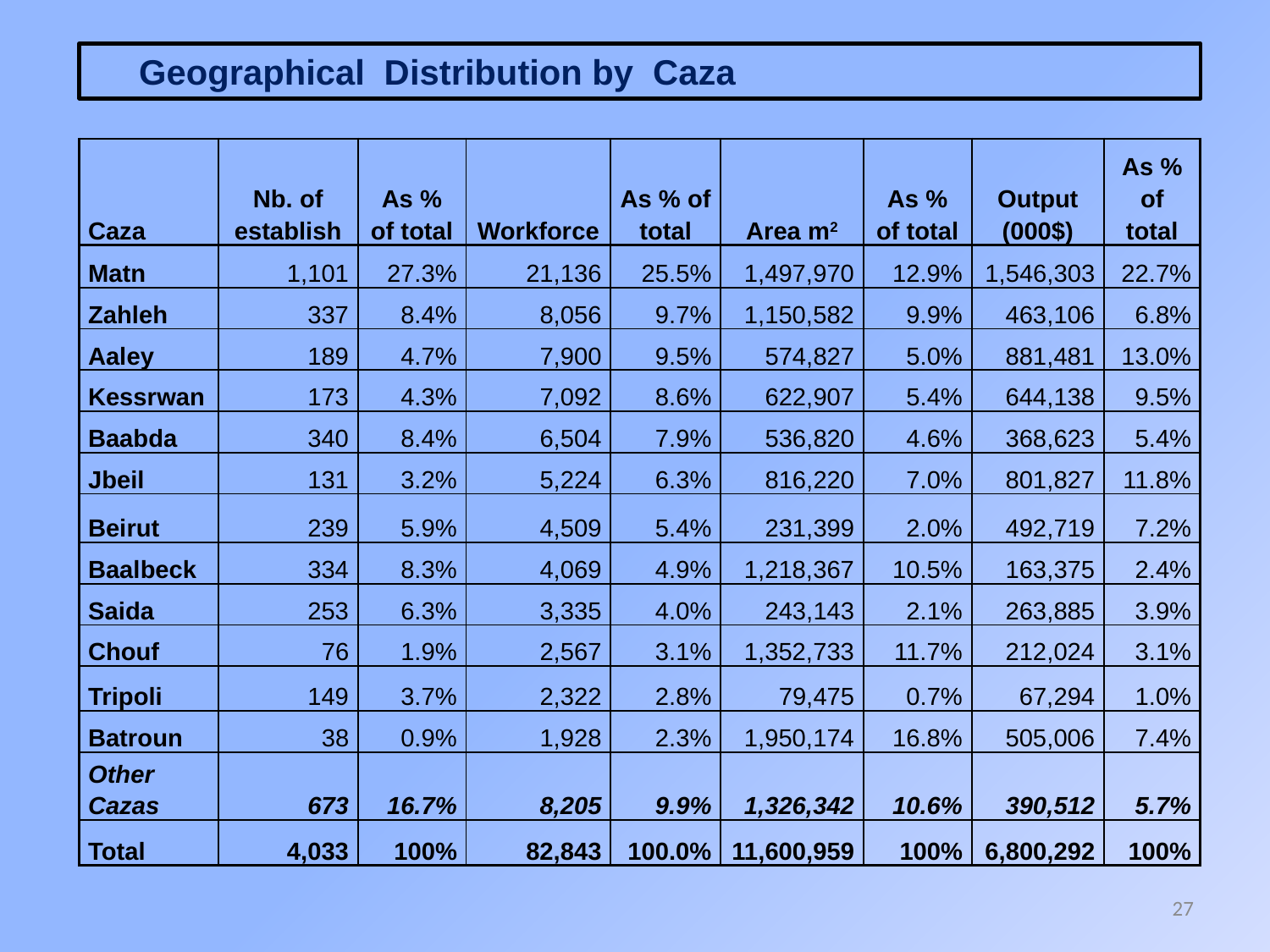

Geographical  Distribution by  Caza
| Caza | Nb. of establish | As % of total | Workforce | As % of total | Area m2 | As % of total | Output (000$) | As % of total |
| --- | --- | --- | --- | --- | --- | --- | --- | --- |
| Matn | 1,101 | 27.3% | 21,136 | 25.5% | 1,497,970 | 12.9% | 1,546,303 | 22.7% |
| Zahleh | 337 | 8.4% | 8,056 | 9.7% | 1,150,582 | 9.9% | 463,106 | 6.8% |
| Aaley | 189 | 4.7% | 7,900 | 9.5% | 574,827 | 5.0% | 881,481 | 13.0% |
| Kessrwan | 173 | 4.3% | 7,092 | 8.6% | 622,907 | 5.4% | 644,138 | 9.5% |
| Baabda | 340 | 8.4% | 6,504 | 7.9% | 536,820 | 4.6% | 368,623 | 5.4% |
| Jbeil | 131 | 3.2% | 5,224 | 6.3% | 816,220 | 7.0% | 801,827 | 11.8% |
| Beirut | 239 | 5.9% | 4,509 | 5.4% | 231,399 | 2.0% | 492,719 | 7.2% |
| Baalbeck | 334 | 8.3% | 4,069 | 4.9% | 1,218,367 | 10.5% | 163,375 | 2.4% |
| Saida | 253 | 6.3% | 3,335 | 4.0% | 243,143 | 2.1% | 263,885 | 3.9% |
| Chouf | 76 | 1.9% | 2,567 | 3.1% | 1,352,733 | 11.7% | 212,024 | 3.1% |
| Tripoli | 149 | 3.7% | 2,322 | 2.8% | 79,475 | 0.7% | 67,294 | 1.0% |
| Batroun | 38 | 0.9% | 1,928 | 2.3% | 1,950,174 | 16.8% | 505,006 | 7.4% |
| Other Cazas | 673 | 16.7% | 8,205 | 9.9% | 1,326,342 | 10.6% | 390,512 | 5.7% |
| Total | 4,033 | 100% | 82,843 | 100.0% | 11,600,959 | 100% | 6,800,292 | 100% |
27